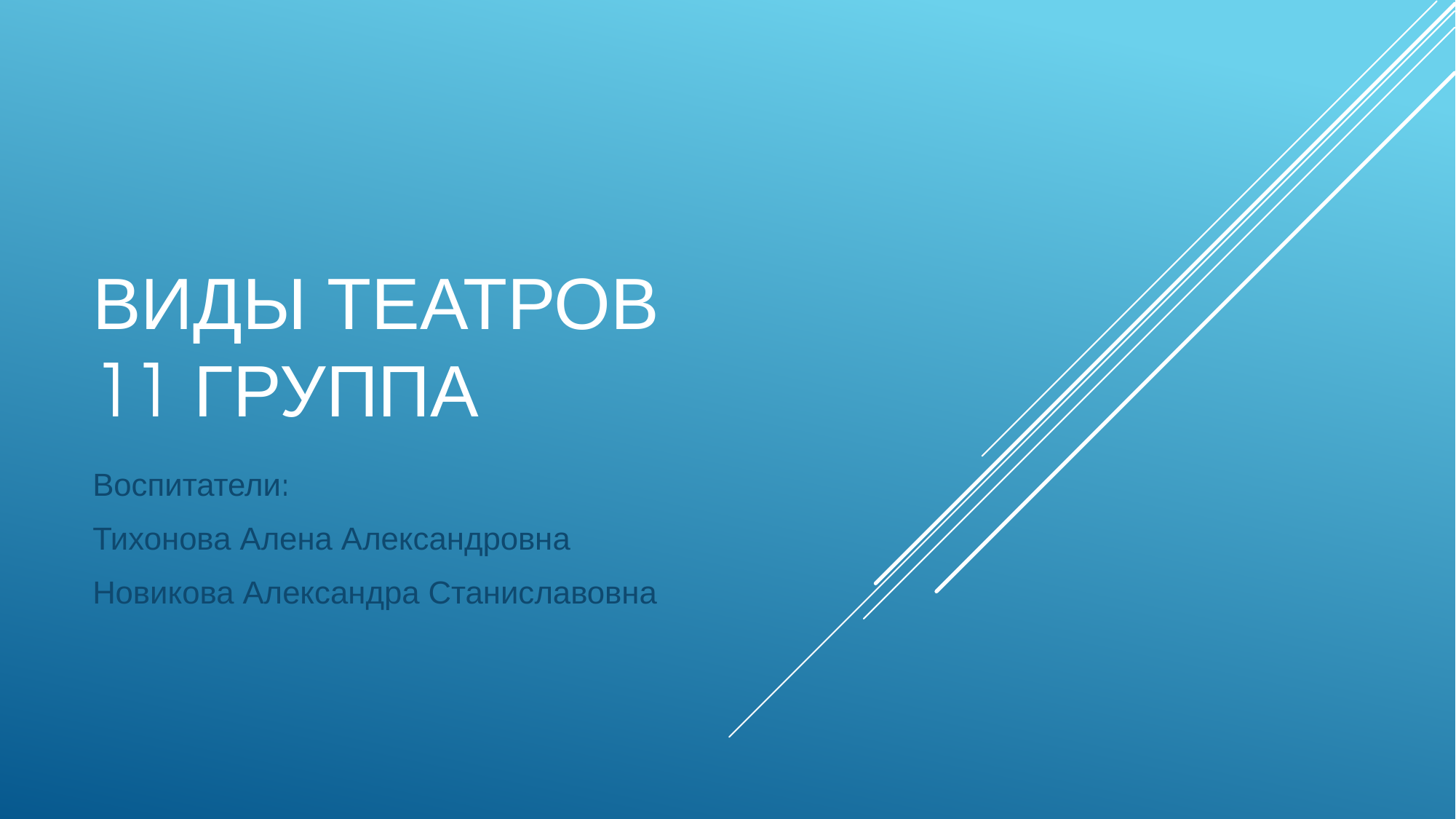

# Виды театров 11 группа
Воспитатели:
Тихонова Алена Александровна
Новикова Александра Станиславовна